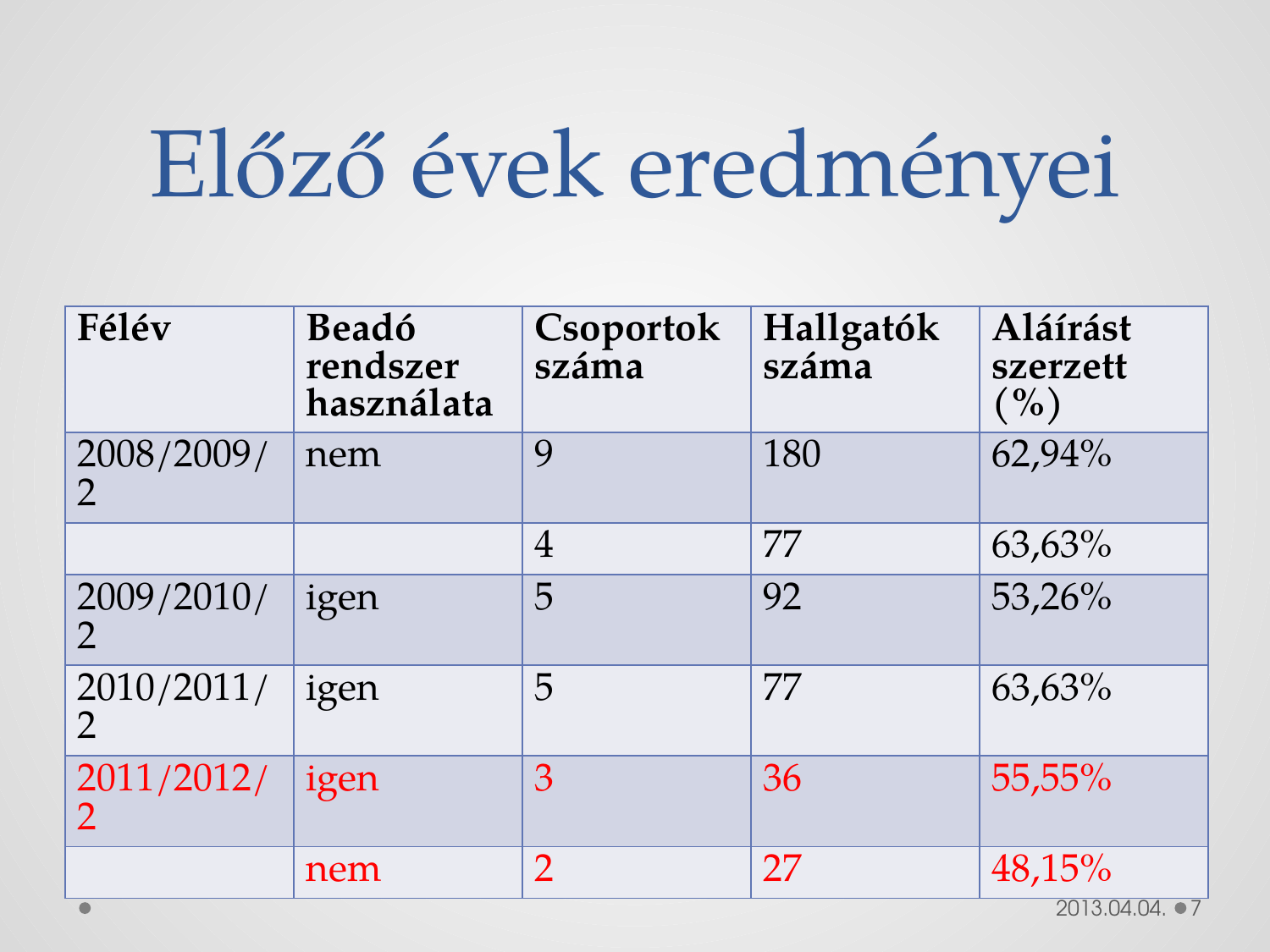

# Előző évek eredményei
| Félév | Beadó rendszer használata | Csoportok száma | Hallgatók száma | Aláírást szerzett (%) |
| --- | --- | --- | --- | --- |
| 2008/2009/2 | nem | 9 | 180 | 62,94% |
|  |  | 4 | 77 | 63,63% |
| 2009/2010/2 | igen | 5 | 92 | 53,26% |
| 2010/2011/2 | igen | 5 | 77 | 63,63% |
| 2011/2012/2 | igen | 3 | 36 | 55,55% |
|  | nem | 2 | 27 | 48,15% |
2013.04.04.
7